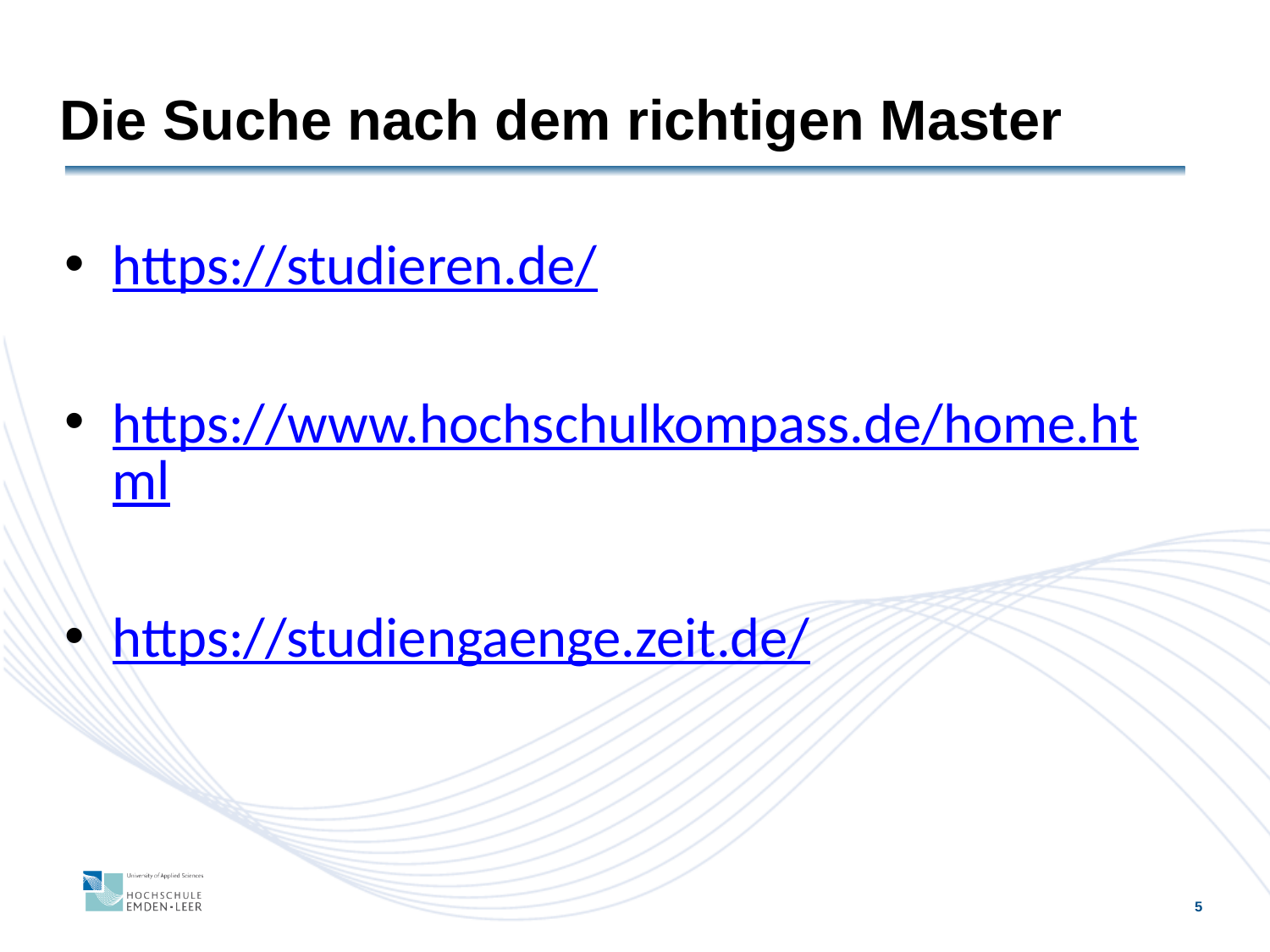

# Die Suche nach dem richtigen Master
https://studieren.de/

https://www.hochschulkompass.de/home.html

https://studiengaenge.zeit.de/